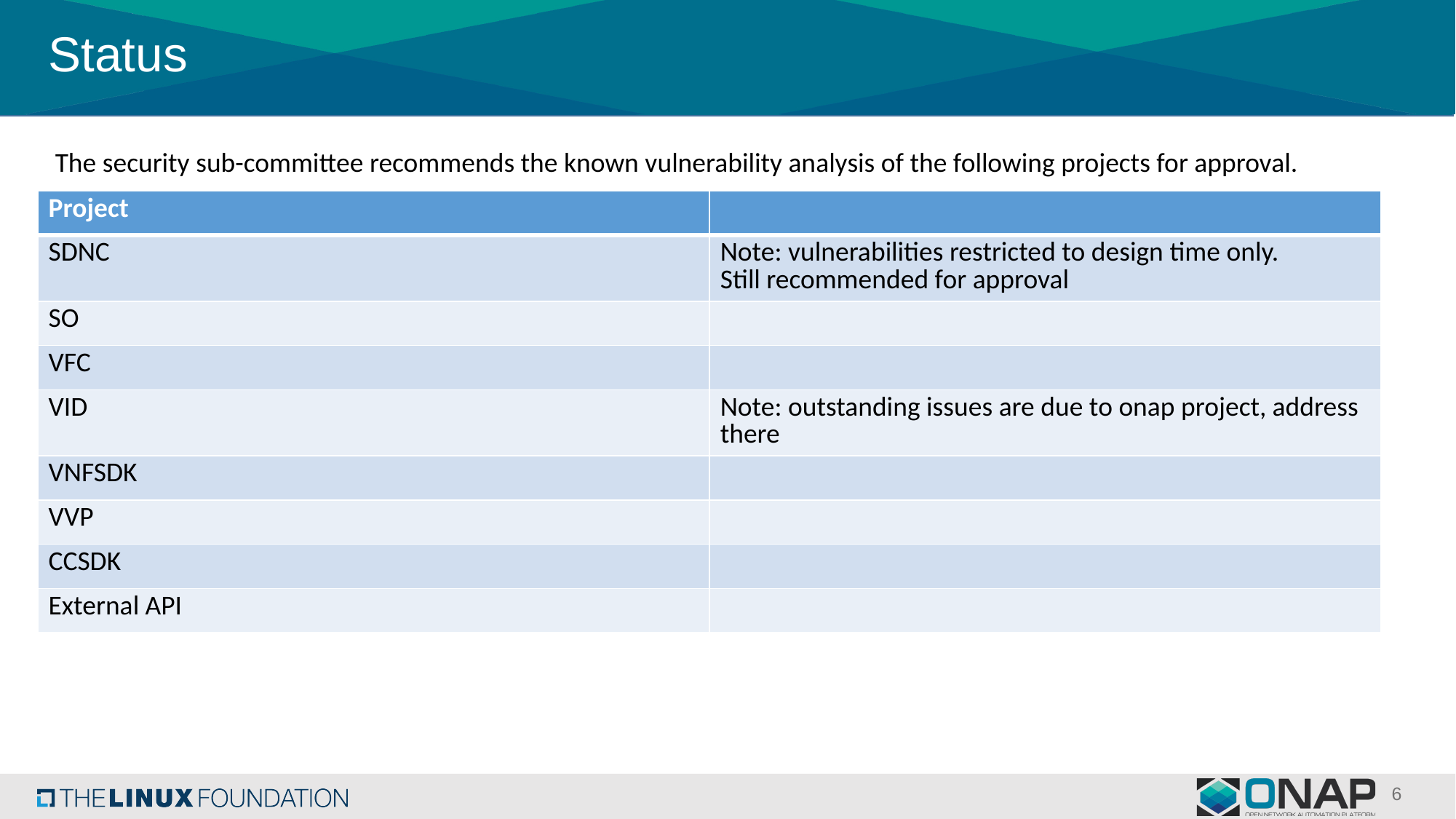

# Status
The security sub-committee recommends the known vulnerability analysis of the following projects for approval.
| Project |  |
| --- | --- |
| SDNC | Note: vulnerabilities restricted to design time only. Still recommended for approval |
| SO |  |
| VFC |  |
| VID | Note: outstanding issues are due to onap project, address there |
| VNFSDK |  |
| VVP |  |
| CCSDK |  |
| External API |  |
6